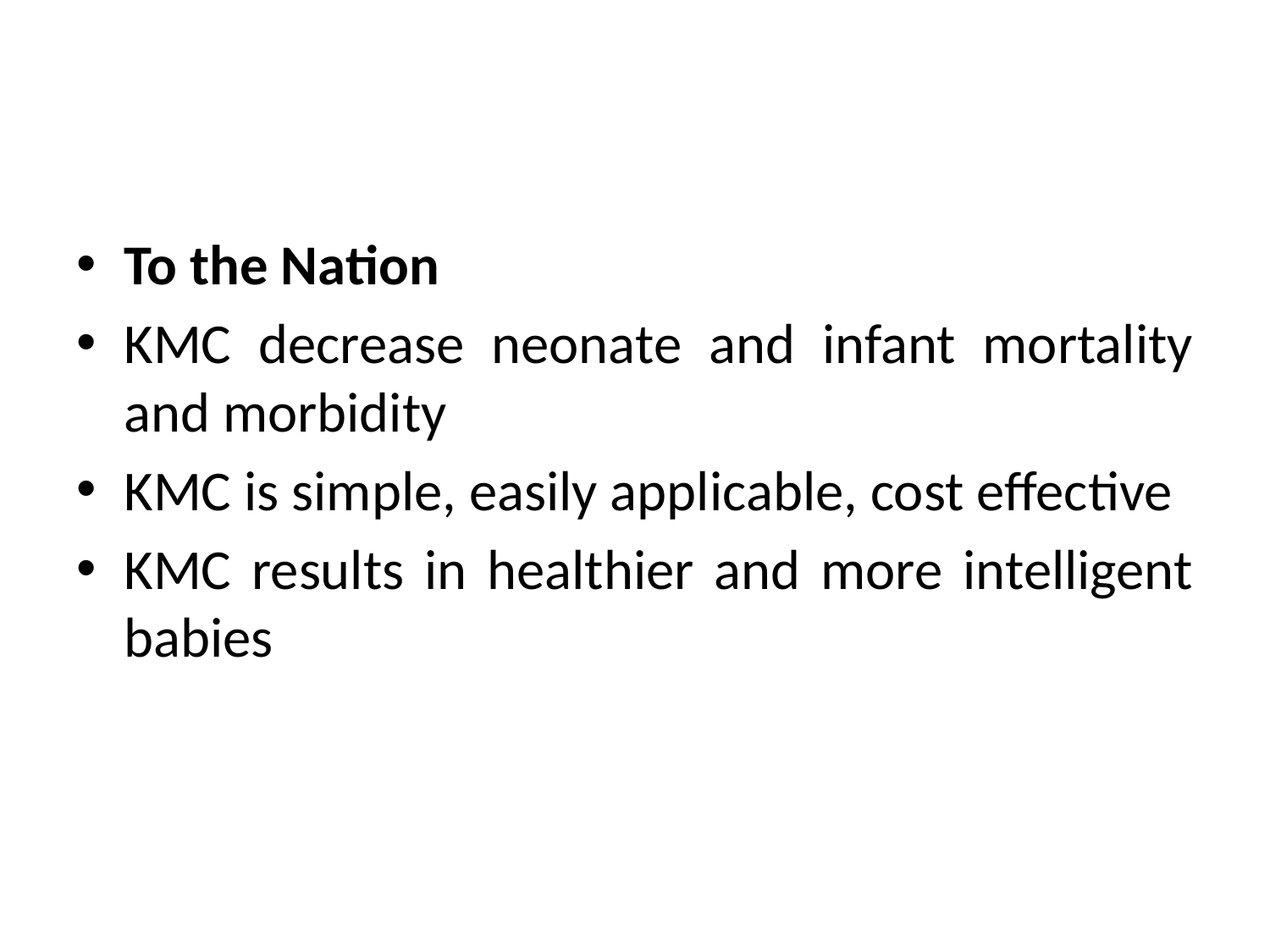

#
To the Nation
KMC decrease neonate and infant mortality and morbidity
KMC is simple, easily applicable, cost effective
KMC results in healthier and more intelligent babies